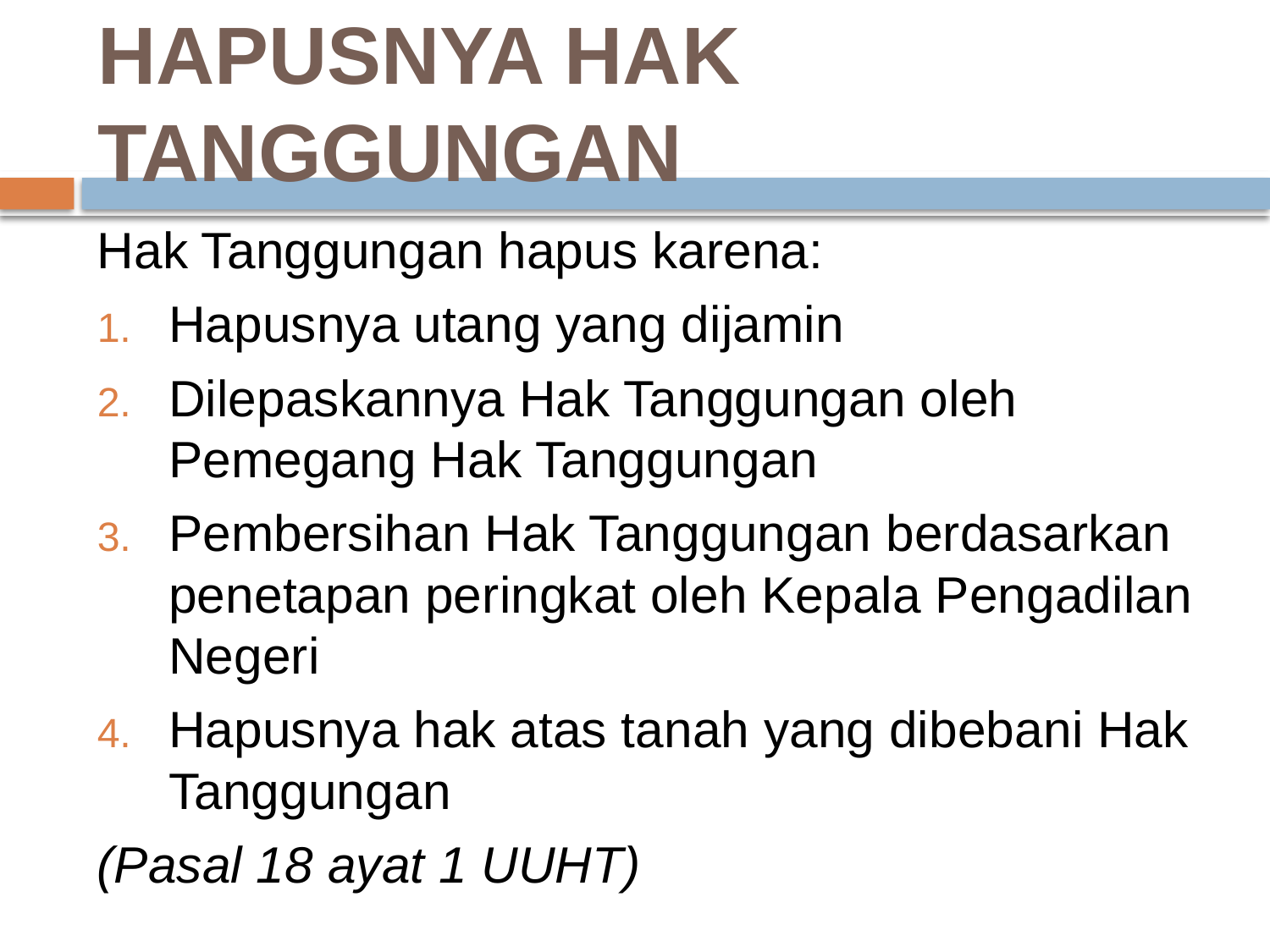

# HAPUSNYA HAK TANGGUNGAN
Hak Tanggungan hapus karena:
Hapusnya utang yang dijamin
Dilepaskannya Hak Tanggungan oleh Pemegang Hak Tanggungan
Pembersihan Hak Tanggungan berdasarkan penetapan peringkat oleh Kepala Pengadilan Negeri
Hapusnya hak atas tanah yang dibebani Hak Tanggungan
(Pasal 18 ayat 1 UUHT)